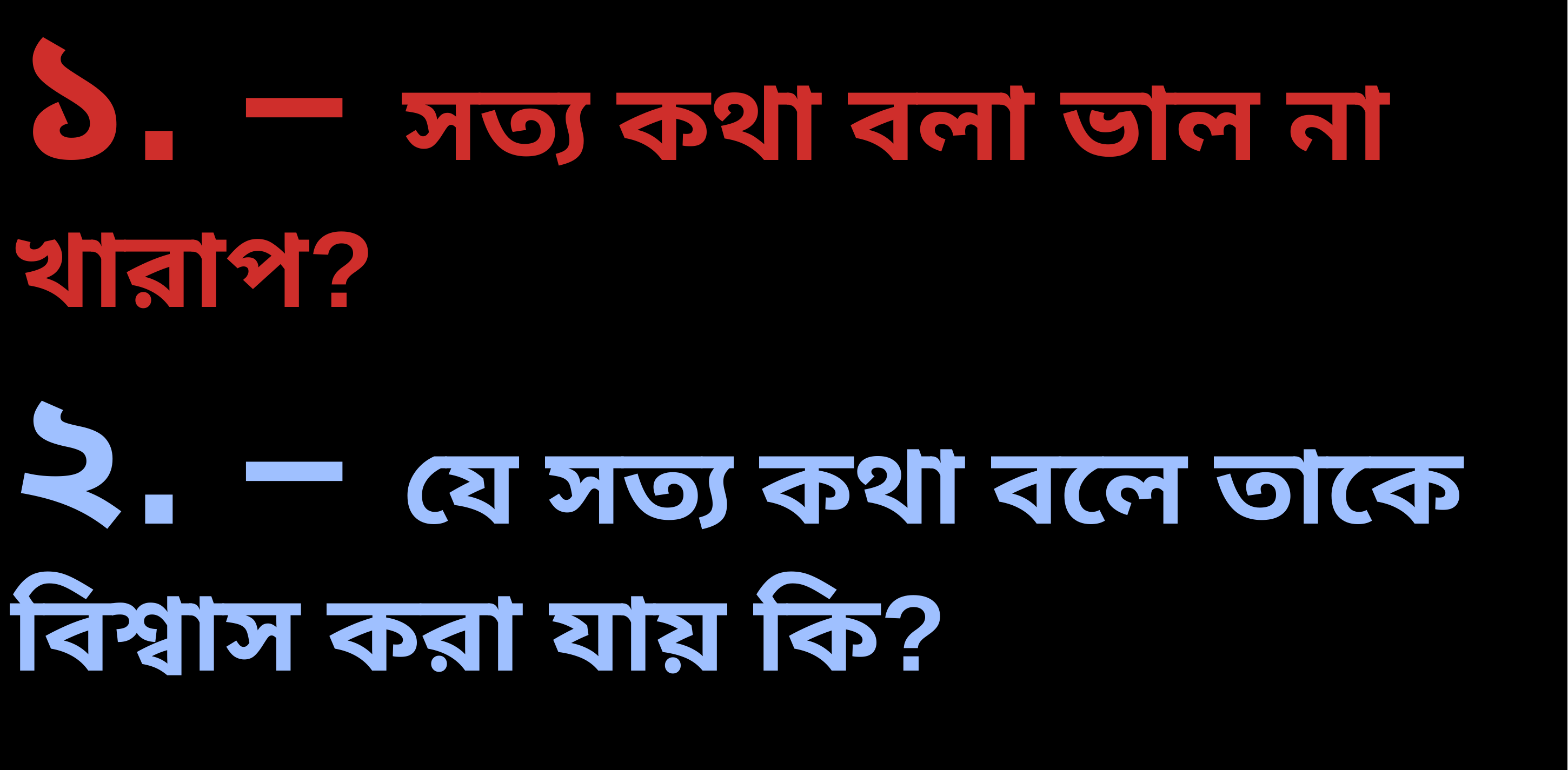

১. – সত্য কথা বলা ভাল না খারাপ?
২. – যে সত্য কথা বলে তাকে বিশ্বাস করা যায় কি?